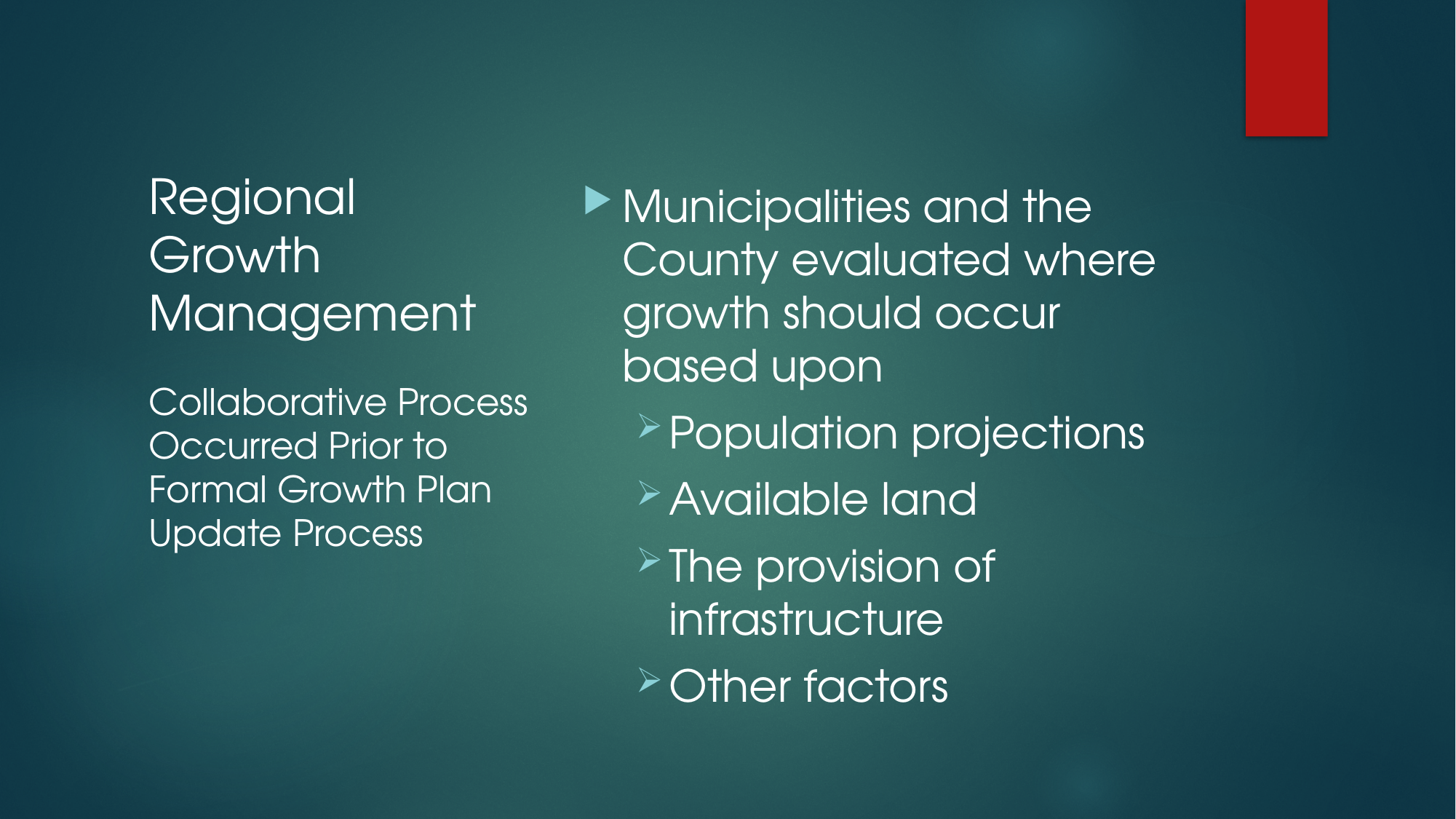

# Regional Growth Management
Municipalities and the County evaluated where growth should occur based upon
Population projections
Available land
The provision of infrastructure
Other factors

Collaborative Process Occurred Prior to Formal Growth Plan Update Process